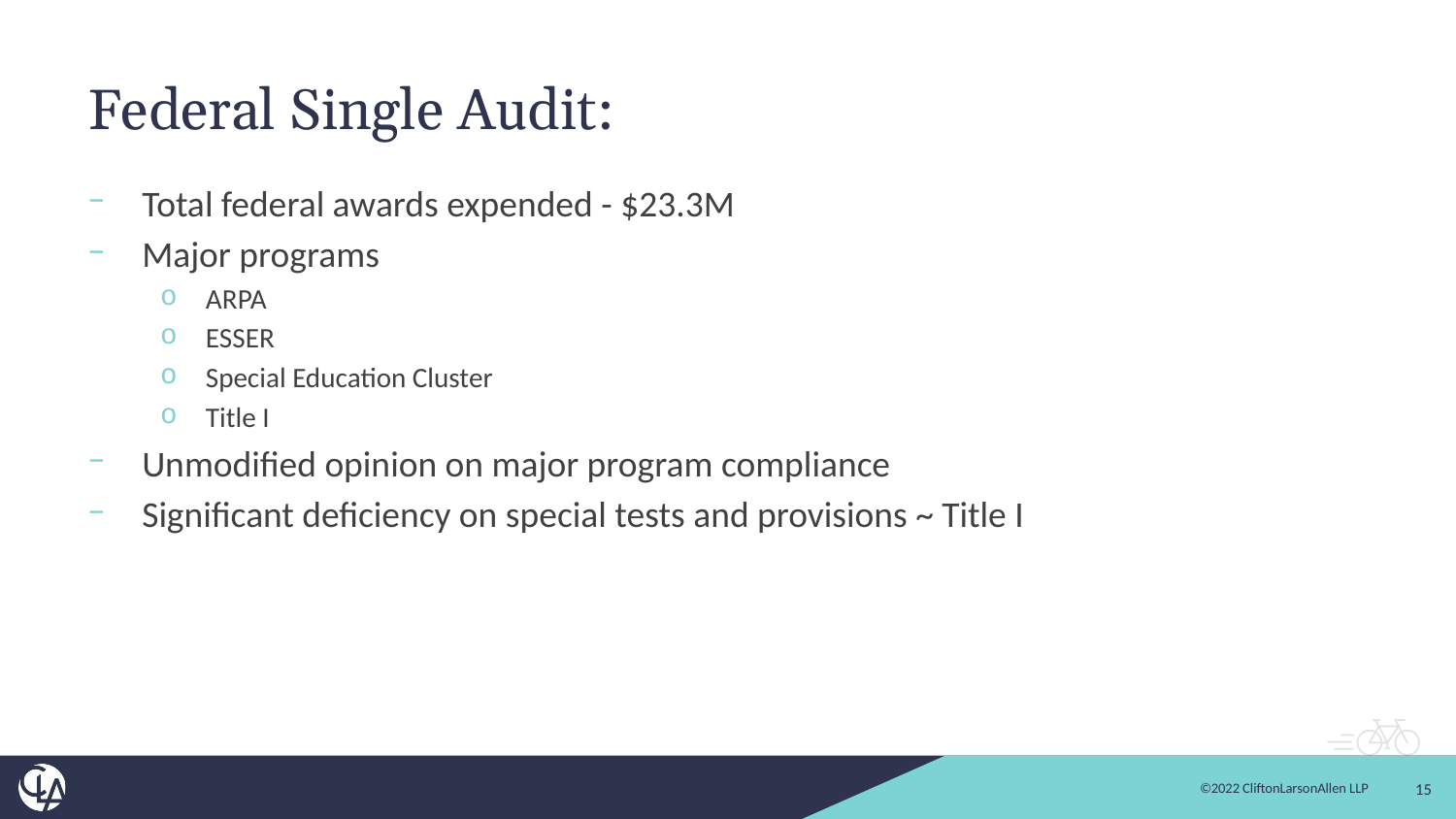

# Federal Single Audit:
Total federal awards expended - $23.3M
Major programs
ARPA
ESSER
Special Education Cluster
Title I
Unmodified opinion on major program compliance
Significant deficiency on special tests and provisions ~ Title I

15